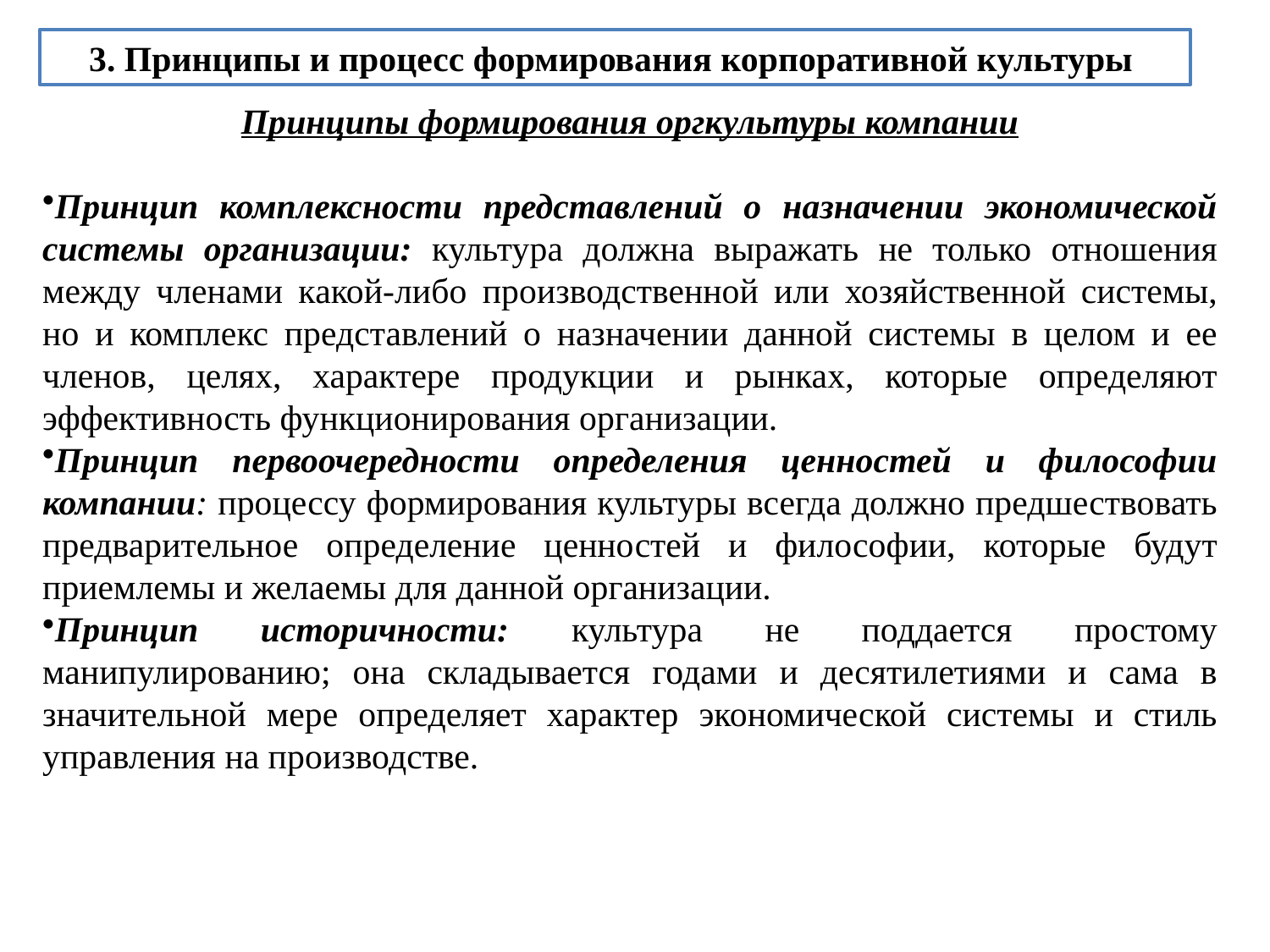

3. Принципы и процесс формирования корпоративной культуры
Принципы формирования оргкультуры компании

Принцип комплексности представлений о назначении экономической системы организации: культура должна выражать не только отношения между членами какой-либо производственной или хозяйственной системы, но и комплекс представлений о назначении данной системы в целом и ее членов, целях, характере продукции и рынках, которые определяют эффективность функционирования организации.
Принцип первоочередности определения ценностей и философии компании: процессу формирования культуры всегда должно предшествовать предварительное определение ценностей и философии, которые будут приемлемы и желаемы для данной организации.
Принцип историчности: культура не поддается простому манипулированию; она складывается годами и десятилетиями и сама в значительной мере определяет характер экономической системы и стиль управления на производстве.